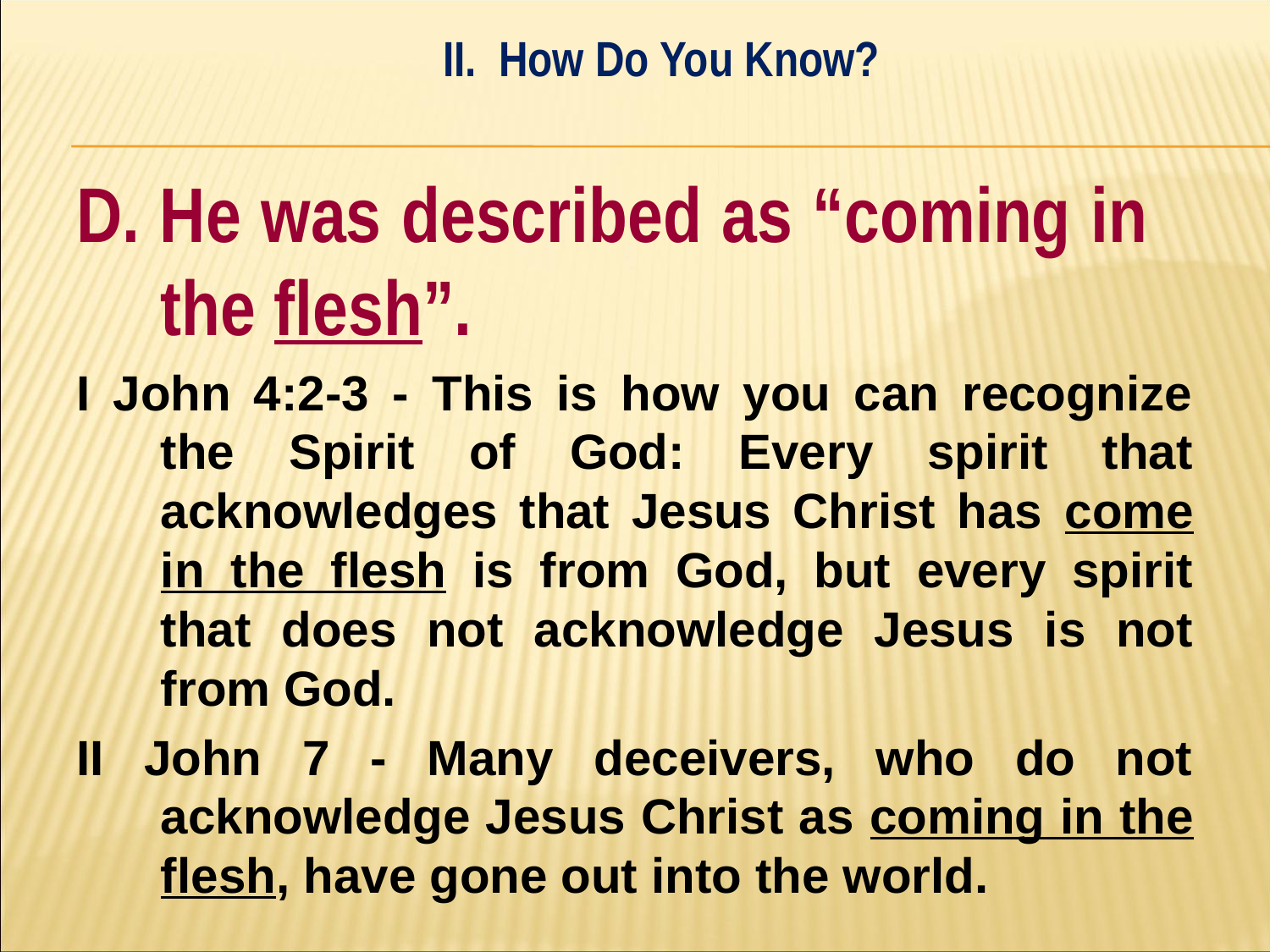

II.  How Do You Know?
#
D. He was described as “coming in 	the flesh”.
I John 4:2-3 - This is how you can recognize the Spirit of God: Every spirit that acknowledges that Jesus Christ has come in the flesh is from God, but every spirit that does not acknowledge Jesus is not from God.
II John 7 - Many deceivers, who do not acknowledge Jesus Christ as coming in the flesh, have gone out into the world.